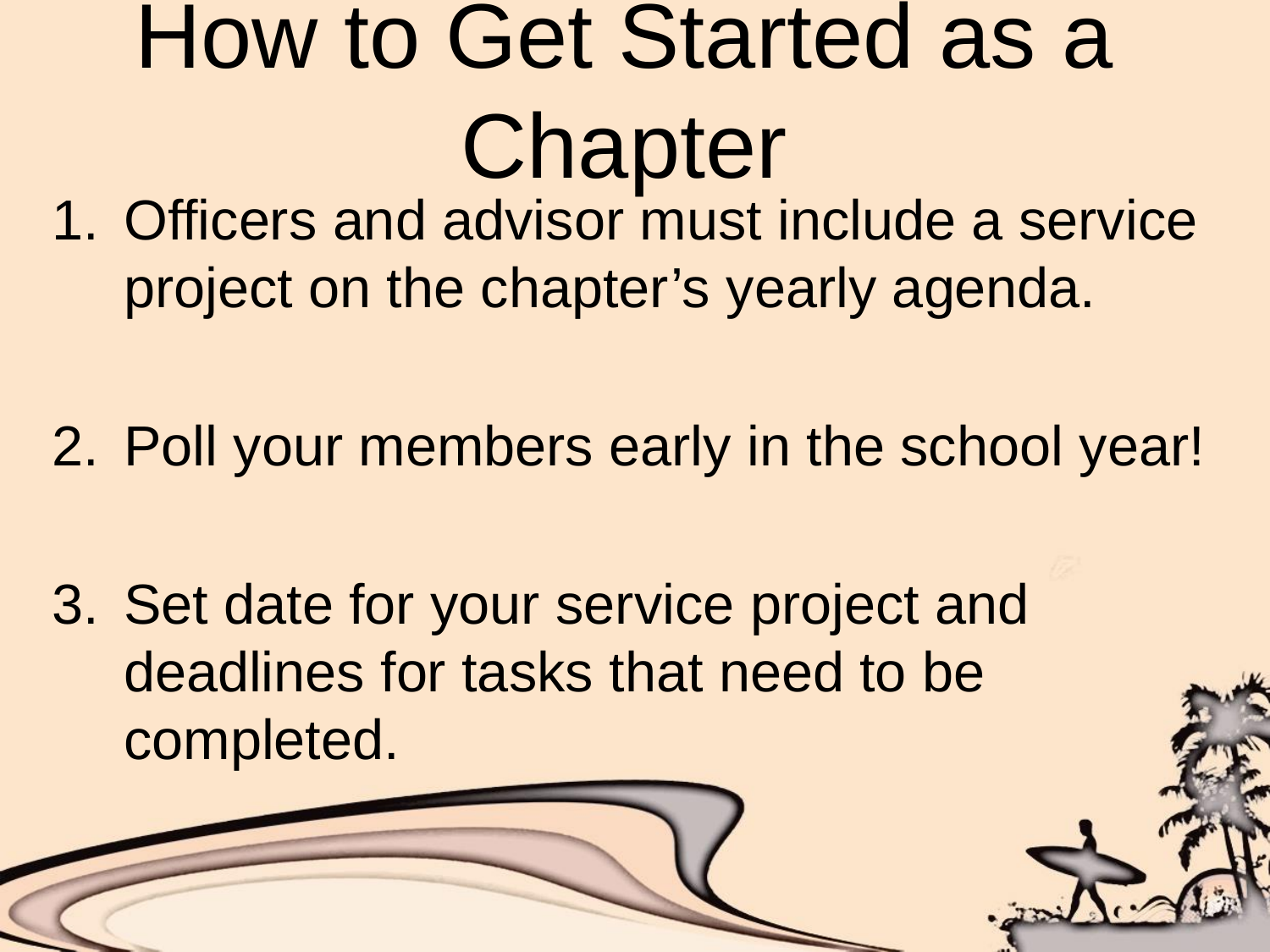

# How to Get Started as a Chapter
Officers and advisor must include a service project on the chapter’s yearly agenda.

Poll your members early in the school year!

Set date for your service project and deadlines for tasks that need to be completed.